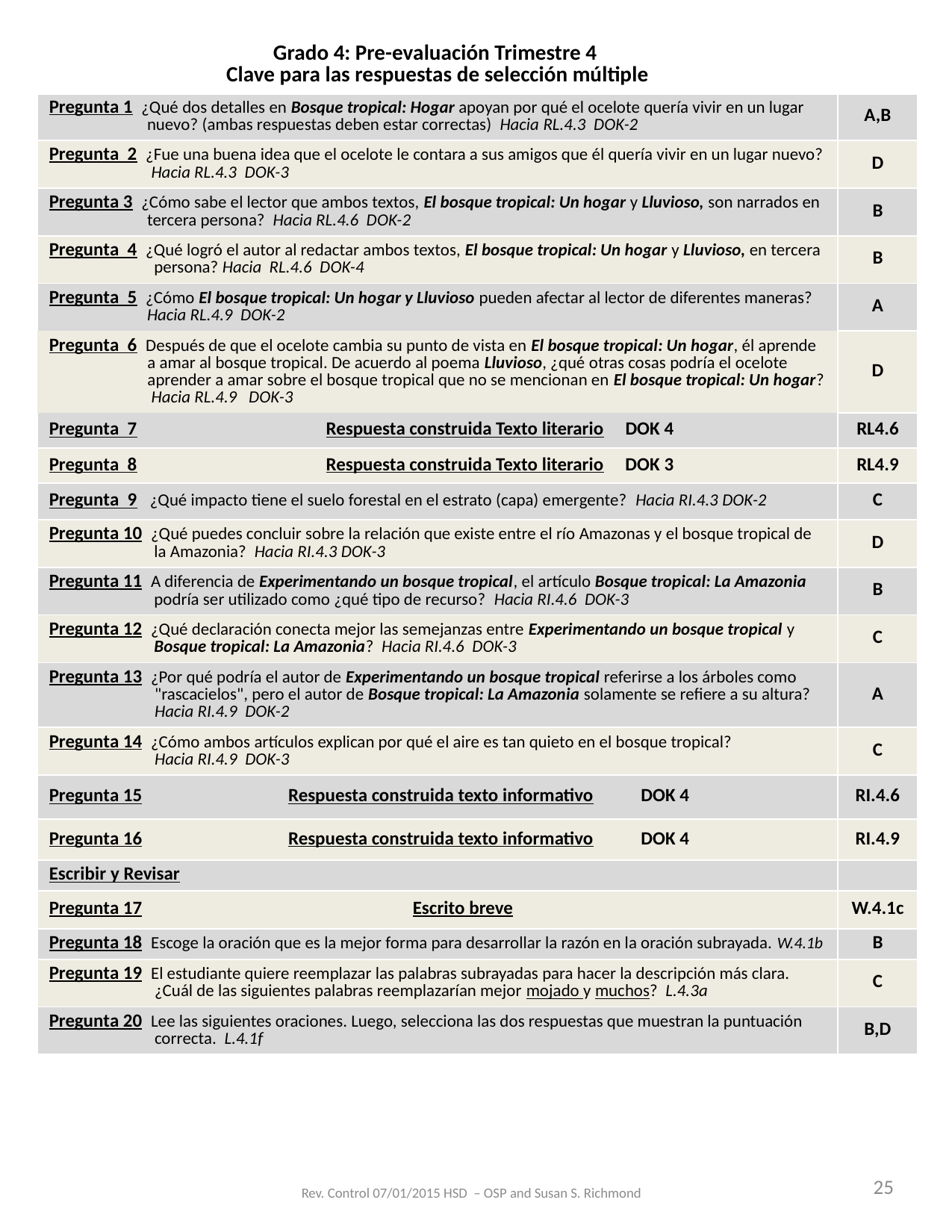

| Grado 4: Pre-evaluación Trimestre 4 Clave para las respuestas de selección múltiple |  |
| --- | --- |
| Pregunta 1 ¿Qué dos detalles en Bosque tropical: Hogar apoyan por qué el ocelote quería vivir en un lugar nuevo? (ambas respuestas deben estar correctas) Hacia RL.4.3 DOK-2 | A,B |
| Pregunta 2 ¿Fue una buena idea que el ocelote le contara a sus amigos que él quería vivir en un lugar nuevo? Hacia RL.4.3 DOK-3 | D |
| Pregunta 3 ¿Cómo sabe el lector que ambos textos, El bosque tropical: Un hogar y Lluvioso, son narrados en tercera persona? Hacia RL.4.6 DOK-2 | B |
| Pregunta 4 ¿Qué logró el autor al redactar ambos textos, El bosque tropical: Un hogar y Lluvioso, en tercera persona? Hacia RL.4.6 DOK-4 | B |
| Pregunta 5 ¿Cómo El bosque tropical: Un hogar y Lluvioso pueden afectar al lector de diferentes maneras? Hacia RL.4.9 DOK-2 | A |
| Pregunta 6 Después de que el ocelote cambia su punto de vista en El bosque tropical: Un hogar, él aprende a amar al bosque tropical. De acuerdo al poema Lluvioso, ¿qué otras cosas podría el ocelote aprender a amar sobre el bosque tropical que no se mencionan en El bosque tropical: Un hogar? Hacia RL.4.9 DOK-3 | D |
| Pregunta 7 Respuesta construida Texto literario DOK 4 | RL4.6 |
| Pregunta 8 Respuesta construida Texto literario DOK 3 | RL4.9 |
| Pregunta 9 ¿Qué impacto tiene el suelo forestal en el estrato (capa) emergente? Hacia RI.4.3 DOK-2 | C |
| Pregunta 10 ¿Qué puedes concluir sobre la relación que existe entre el río Amazonas y el bosque tropical de la Amazonia? Hacia RI.4.3 DOK-3 | D |
| Pregunta 11 A diferencia de Experimentando un bosque tropical, el artículo Bosque tropical: La Amazonia podría ser utilizado como ¿qué tipo de recurso? Hacia RI.4.6 DOK-3 | B |
| Pregunta 12 ¿Qué declaración conecta mejor las semejanzas entre Experimentando un bosque tropical y Bosque tropical: La Amazonia? Hacia RI.4.6 DOK-3 | C |
| Pregunta 13 ¿Por qué podría el autor de Experimentando un bosque tropical referirse a los árboles como "rascacielos", pero el autor de Bosque tropical: La Amazonia solamente se refiere a su altura? Hacia RI.4.9 DOK-2 | A |
| Pregunta 14 ¿Cómo ambos artículos explican por qué el aire es tan quieto en el bosque tropical? Hacia RI.4.9 DOK-3 | C |
| Pregunta 15 Respuesta construida texto informativo DOK 4 | RI.4.6 |
| Pregunta 16 Respuesta construida texto informativo DOK 4 | RI.4.9 |
| Escribir y Revisar |  |
| Pregunta 17 Escrito breve | W.4.1c |
| Pregunta 18 Escoge la oración que es la mejor forma para desarrollar la razón en la oración subrayada. W.4.1b | B |
| Pregunta 19 El estudiante quiere reemplazar las palabras subrayadas para hacer la descripción más clara. ¿Cuál de las siguientes palabras reemplazarían mejor mojado y muchos? L.4.3a | C |
| Pregunta 20 Lee las siguientes oraciones. Luego, selecciona las dos respuestas que muestran la puntuación correcta. L.4.1f | B,D |
25